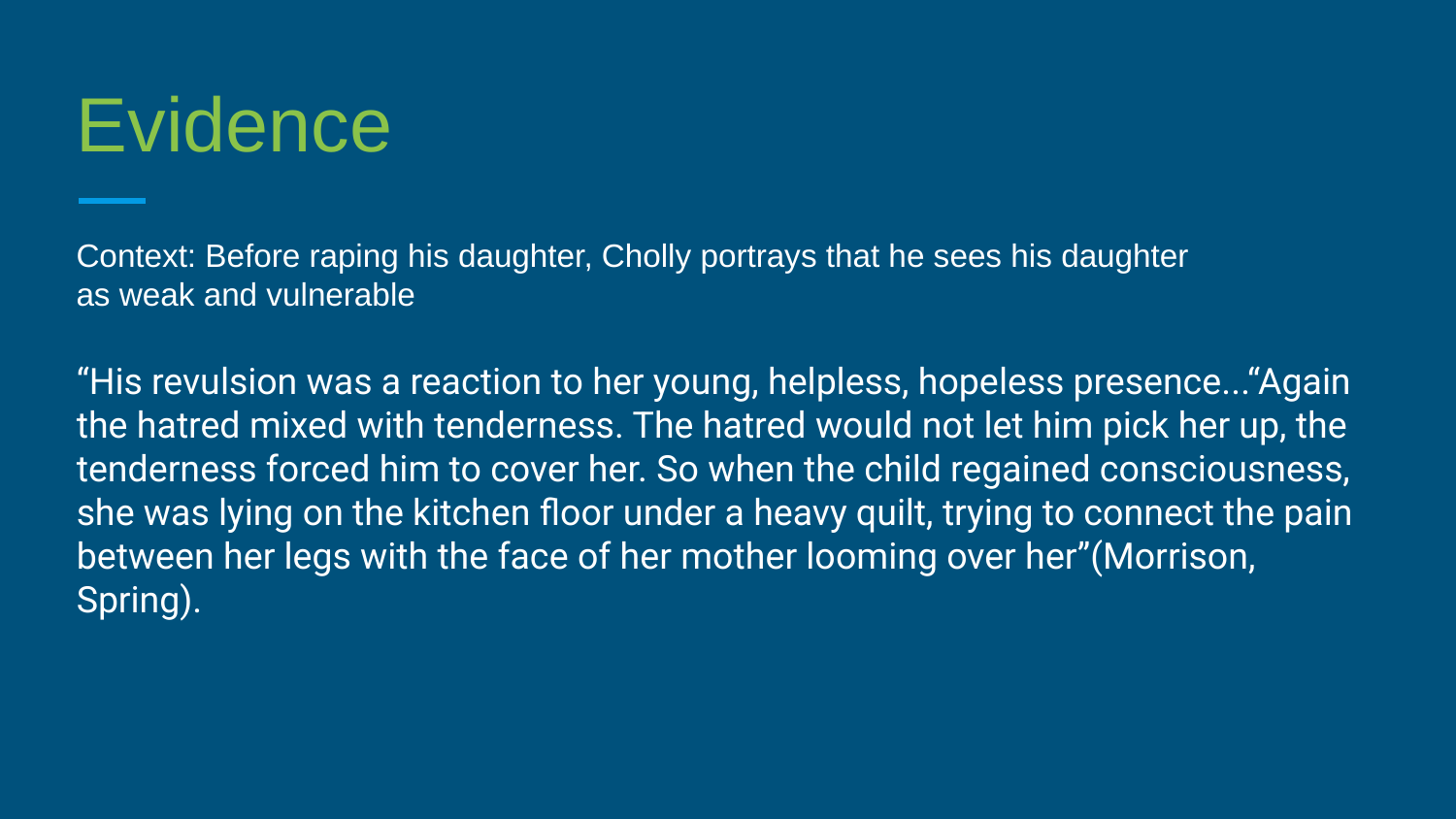

# Evidence
Context: Before raping his daughter, Cholly portrays that he sees his daughter as weak and vulnerable
“His revulsion was a reaction to her young, helpless, hopeless presence...“Again the hatred mixed with tenderness. The hatred would not let him pick her up, the tenderness forced him to cover her. So when the child regained consciousness, she was lying on the kitchen floor under a heavy quilt, trying to connect the pain between her legs with the face of her mother looming over her”(Morrison, Spring).